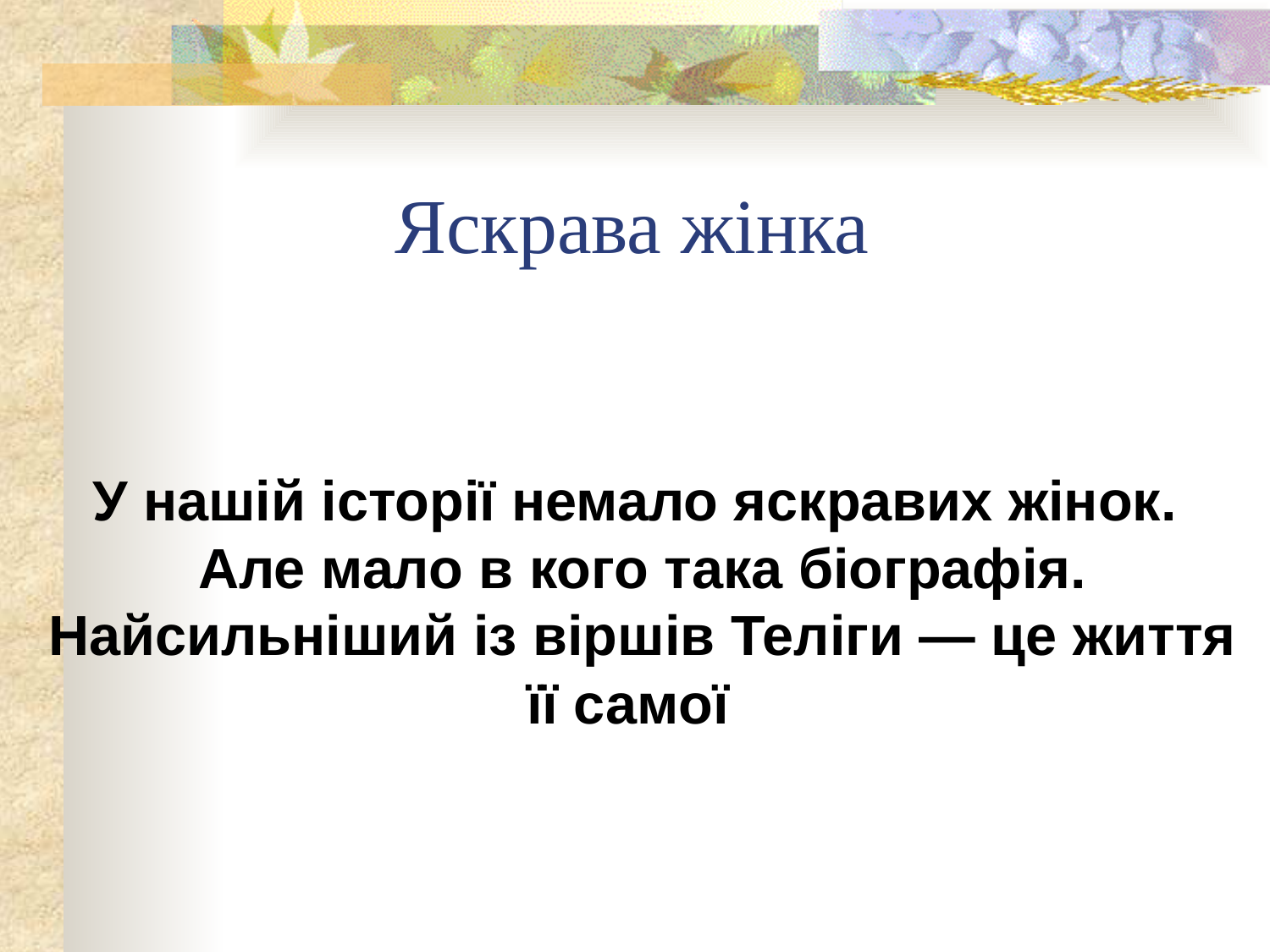

Яскрава жінка
У нашій історії немало яскравих жінок.
 Але мало в кого така біографія.
 Найсильніший із віршів Теліги — це життя її самої